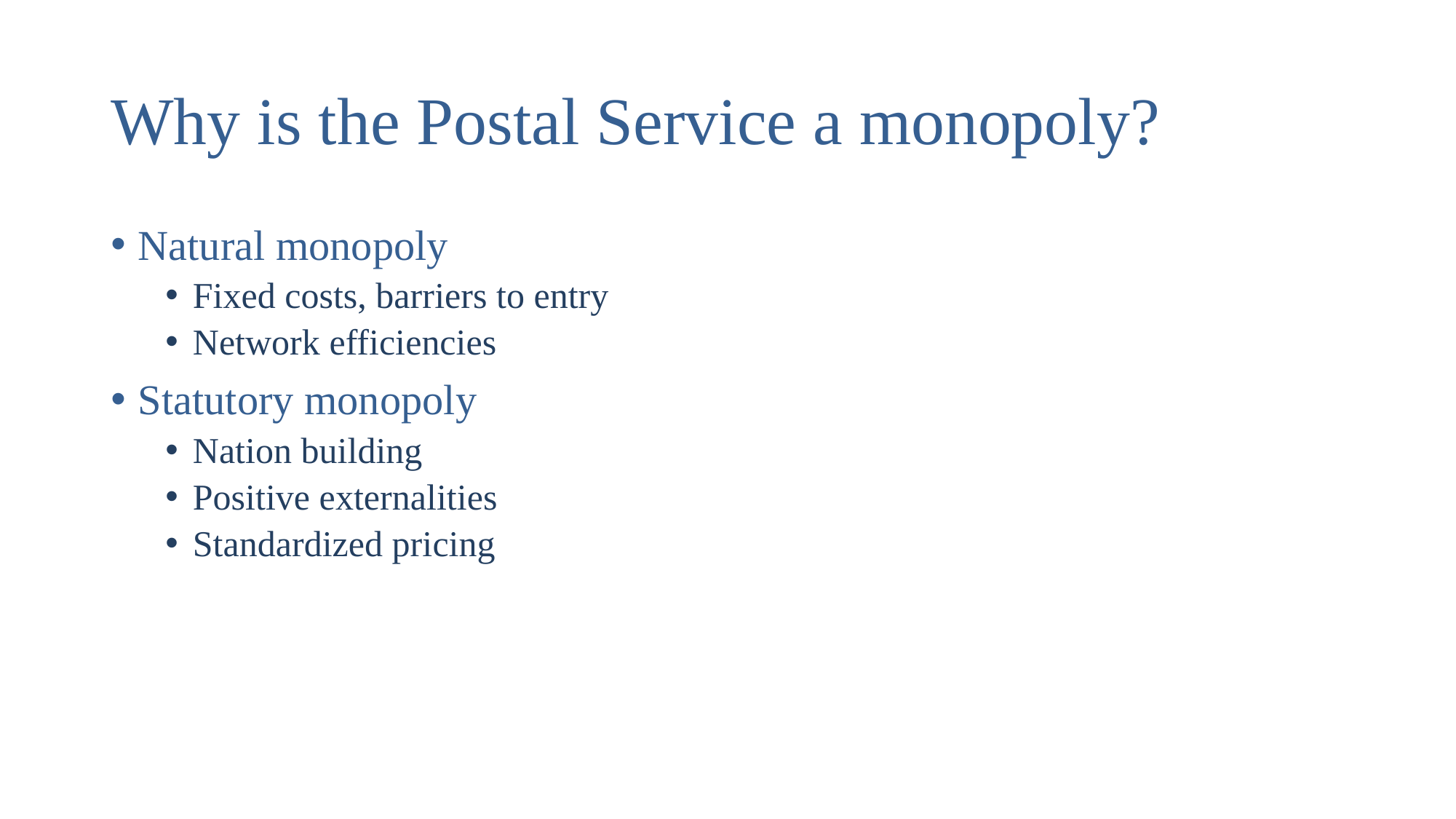

# Why is the Postal Service a monopoly?
Natural monopoly
Fixed costs, barriers to entry
Network efficiencies
Statutory monopoly
Nation building
Positive externalities
Standardized pricing